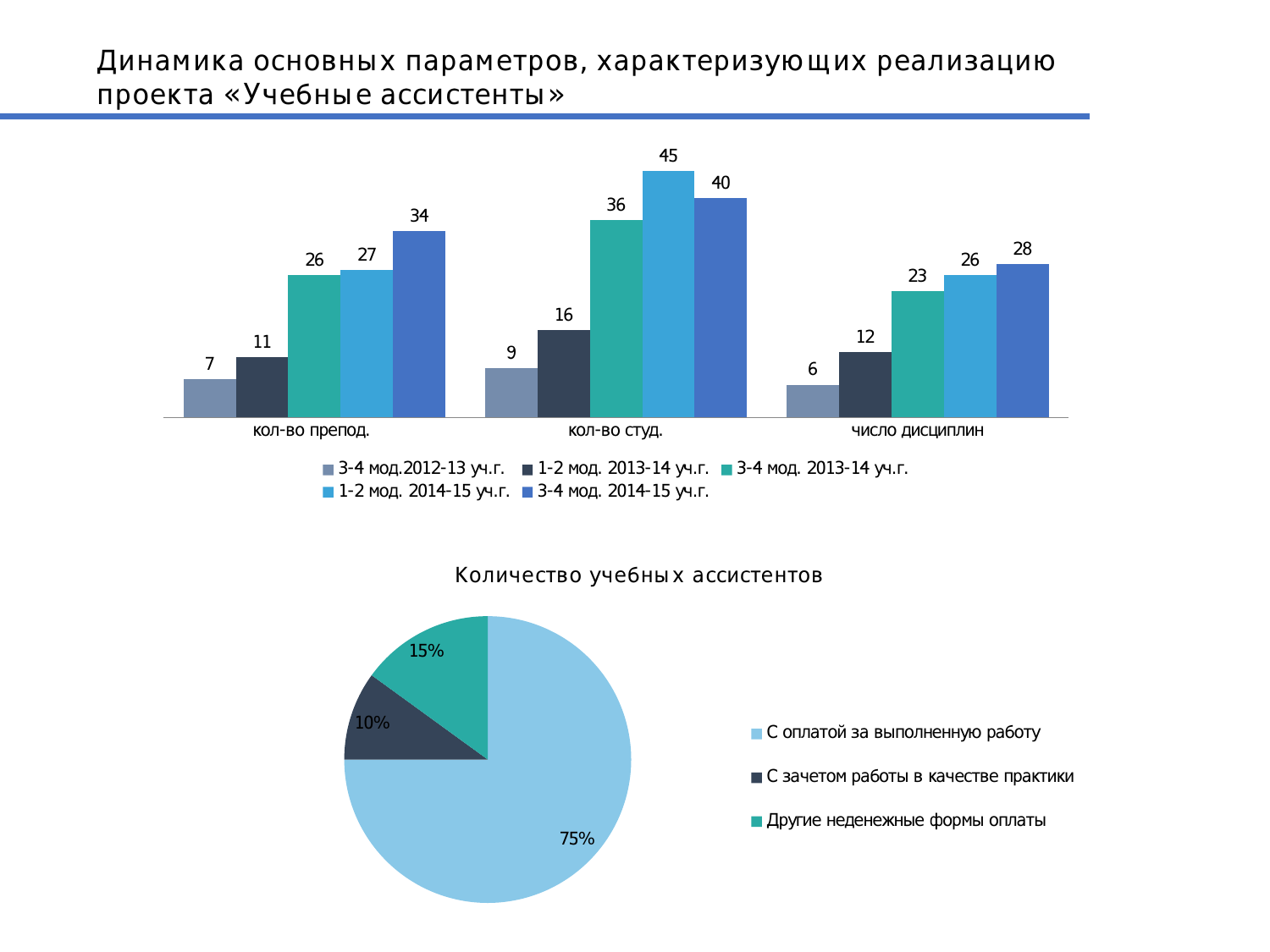

# Динамика основных параметров, характеризующих реализацию проекта «Учебные ассистенты»

### Chart

| Category | 3-4 мод.2012-13 уч.г. | 1-2 мод. 2013-14 уч.г. | 3-4 мод. 2013-14 уч.г. | 1-2 мод. 2014-15 уч.г. | 3-4 мод. 2014-15 уч.г. |
|---|---|---|---|---|---|
| кол-во препод.  | 7.0 | 11.0 | 26.0 | 27.0 | 34.0 |
| кол-во студ. | 9.0 | 16.0 | 36.0 | 45.0 | 40.0 |
| число дисциплин | 6.0 | 12.0 | 23.0 | 26.0 | 28.0 |

### Chart:

| Category | Количество учебных ассистентов |
|---|---|
| С оплатой за выполненную работу | 30.0 |
| С зачетом работы в качестве практики | 4.0 |
| Другие неденежные формы оплаты | 6.0 |